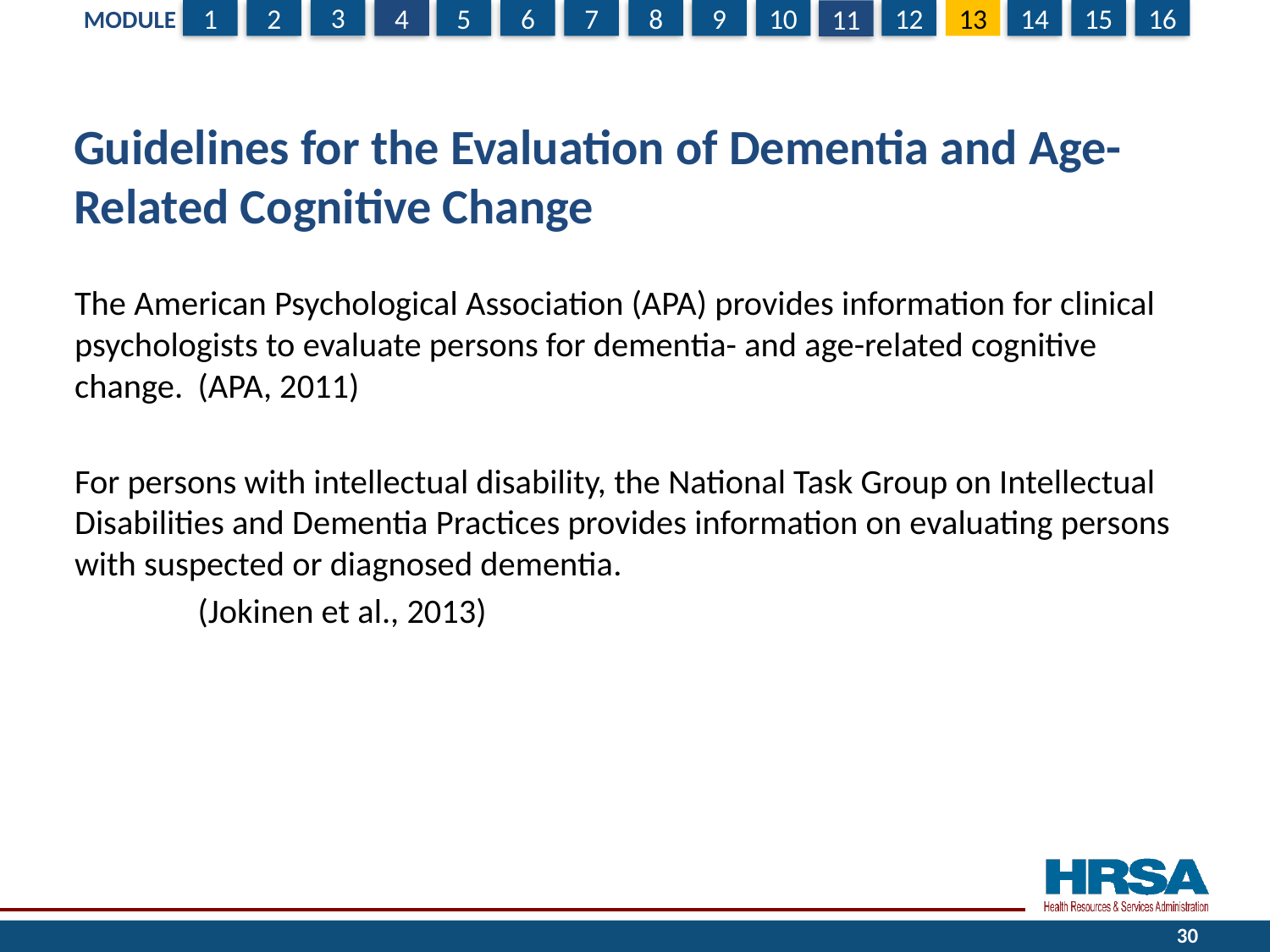

# Guidelines for the Evaluation of Dementia and Age-Related Cognitive Change
The American Psychological Association (APA) provides information for clinical psychologists to evaluate persons for dementia- and age-related cognitive change. 					(APA, 2011)

For persons with intellectual disability, the National Task Group on Intellectual Disabilities and Dementia Practices provides information on evaluating persons with suspected or diagnosed dementia.
					(Jokinen et al., 2013)